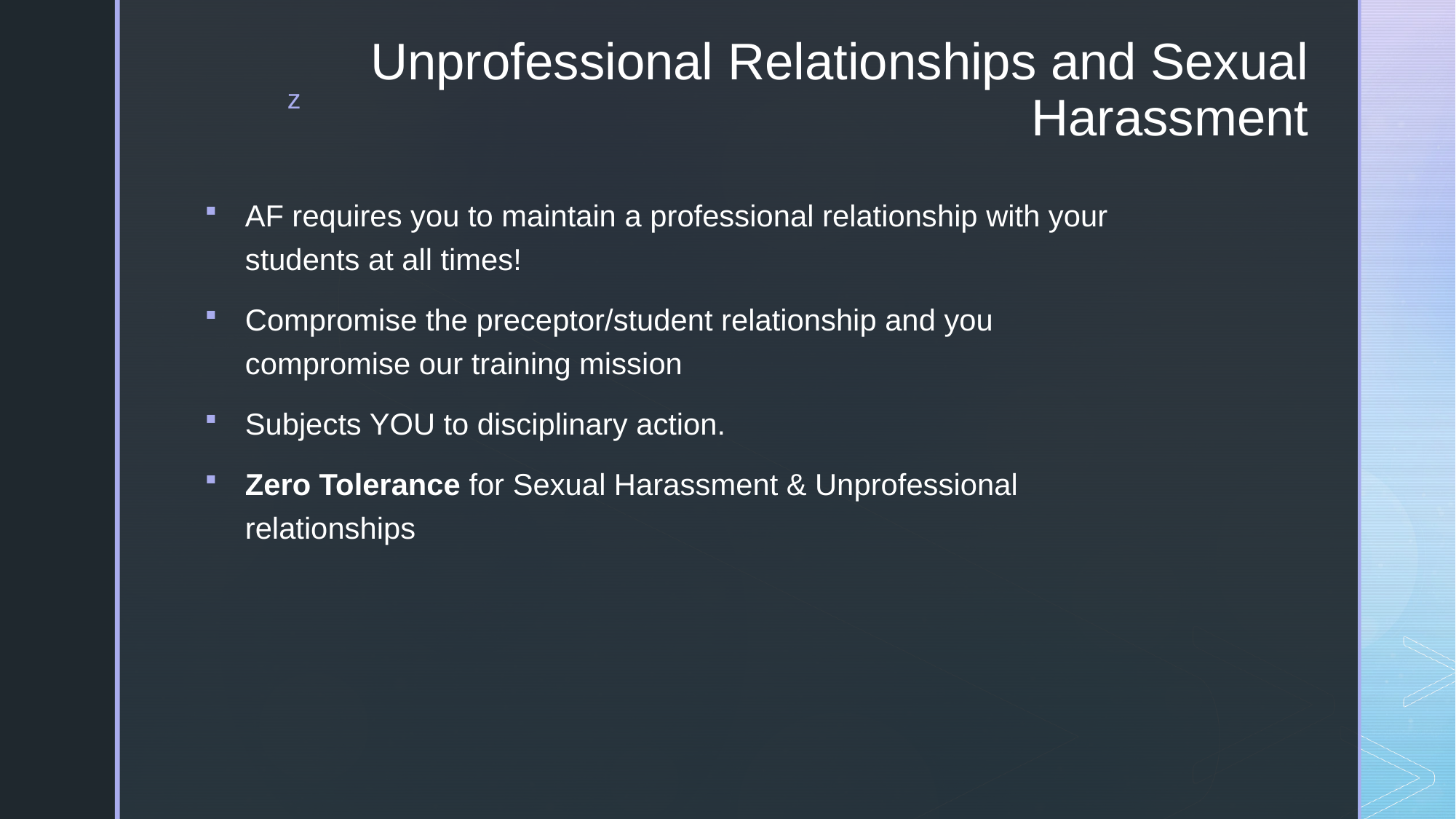

# Unprofessional Relationships and Sexual Harassment
AF requires you to maintain a professional relationship with your students at all times!
Compromise the preceptor/student relationship and you compromise our training mission
Subjects YOU to disciplinary action.
Zero Tolerance for Sexual Harassment & Unprofessional relationships